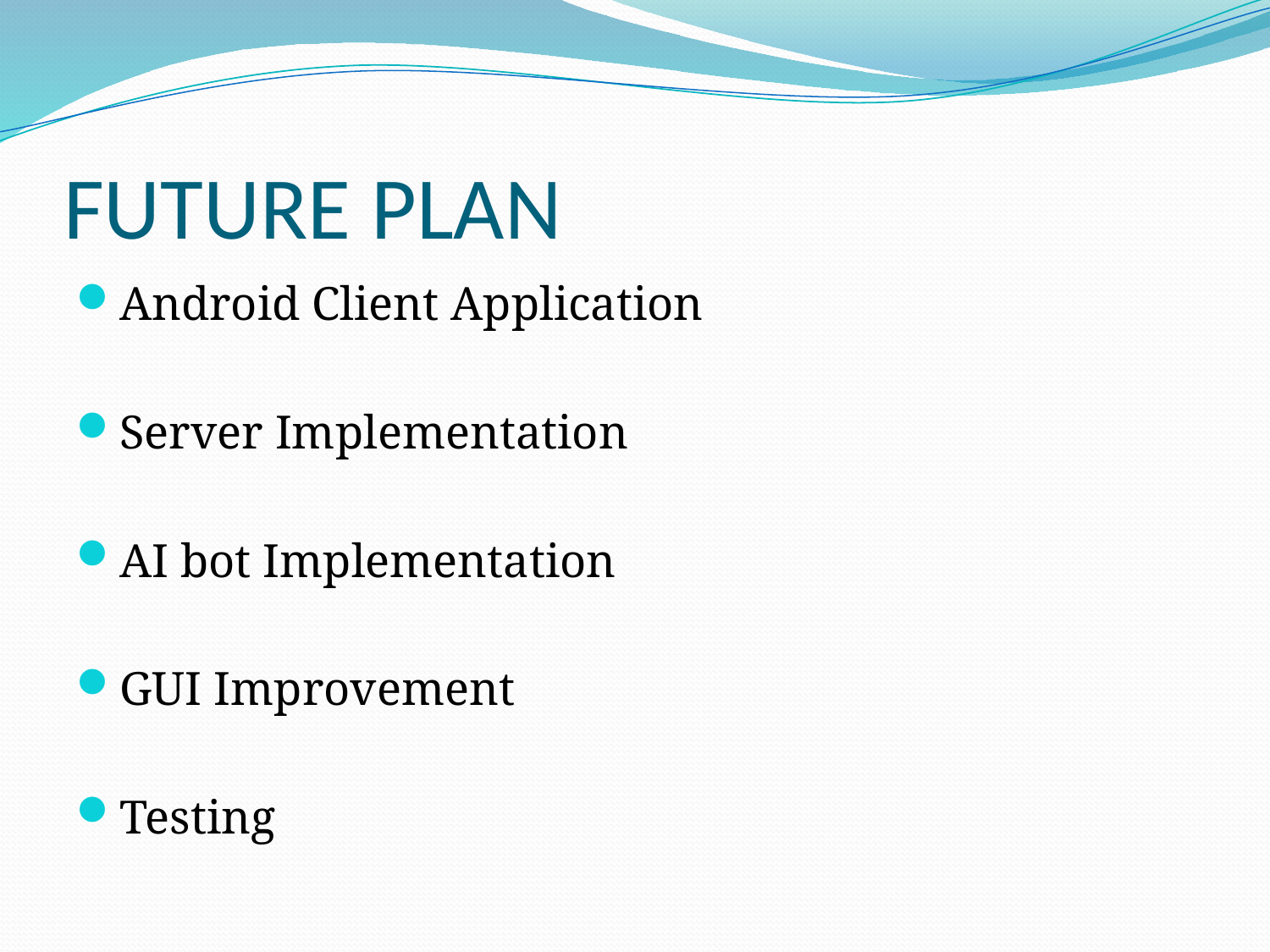

# FUTURE PLAN
Android Client Application

Server Implementation

AI bot Implementation

GUI Improvement

Testing